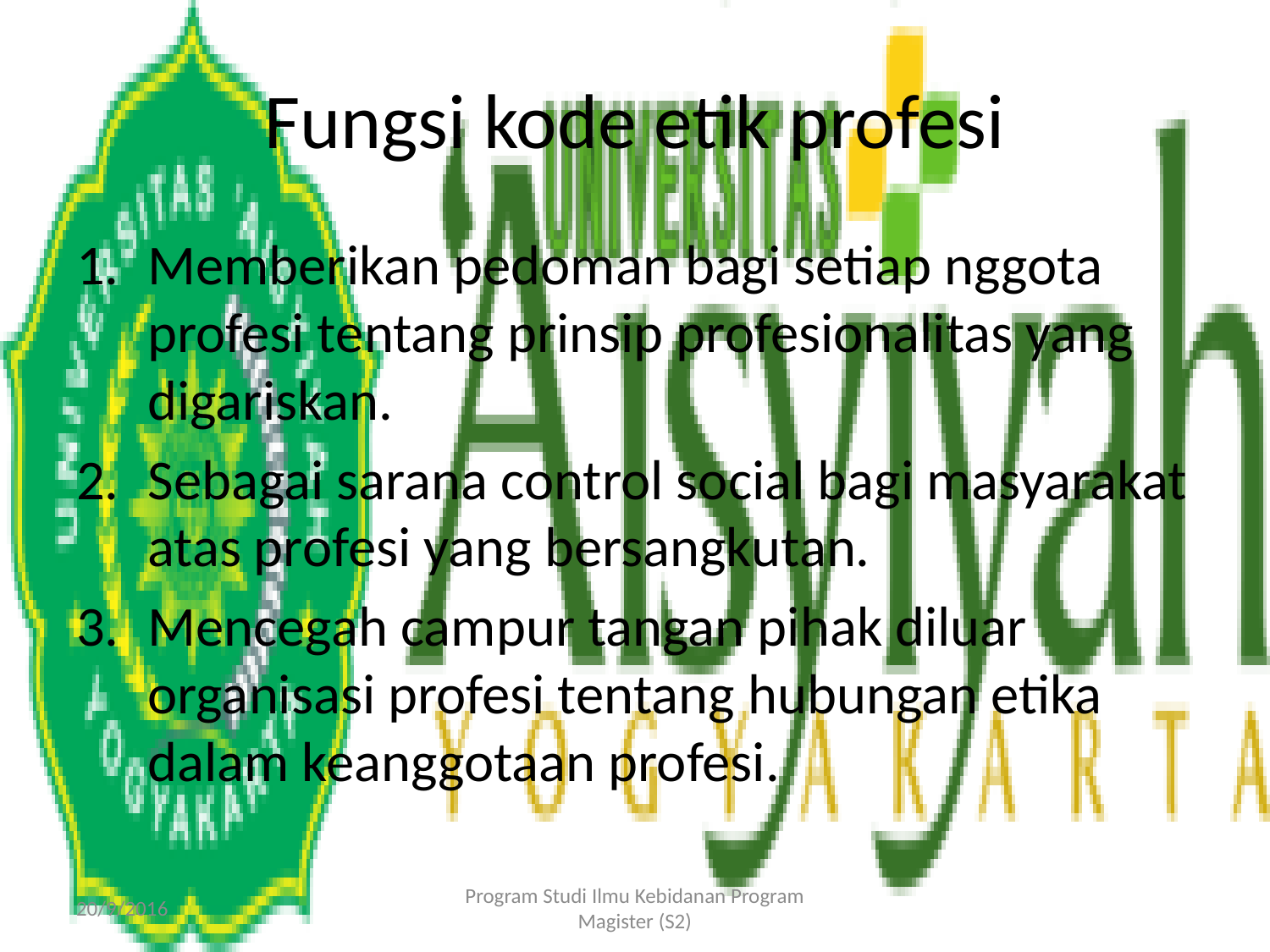

# Fungsi kode etik profesi
Memberikan pedoman bagi setiap nggota profesi tentang prinsip profesionalitas yang digariskan.
Sebagai sarana control social bagi masyarakat atas profesi yang bersangkutan.
Mencegah campur tangan pihak diluar organisasi profesi tentang hubungan etika dalam keanggotaan profesi.
20/9/2016
Program Studi Ilmu Kebidanan Program Magister (S2)
11